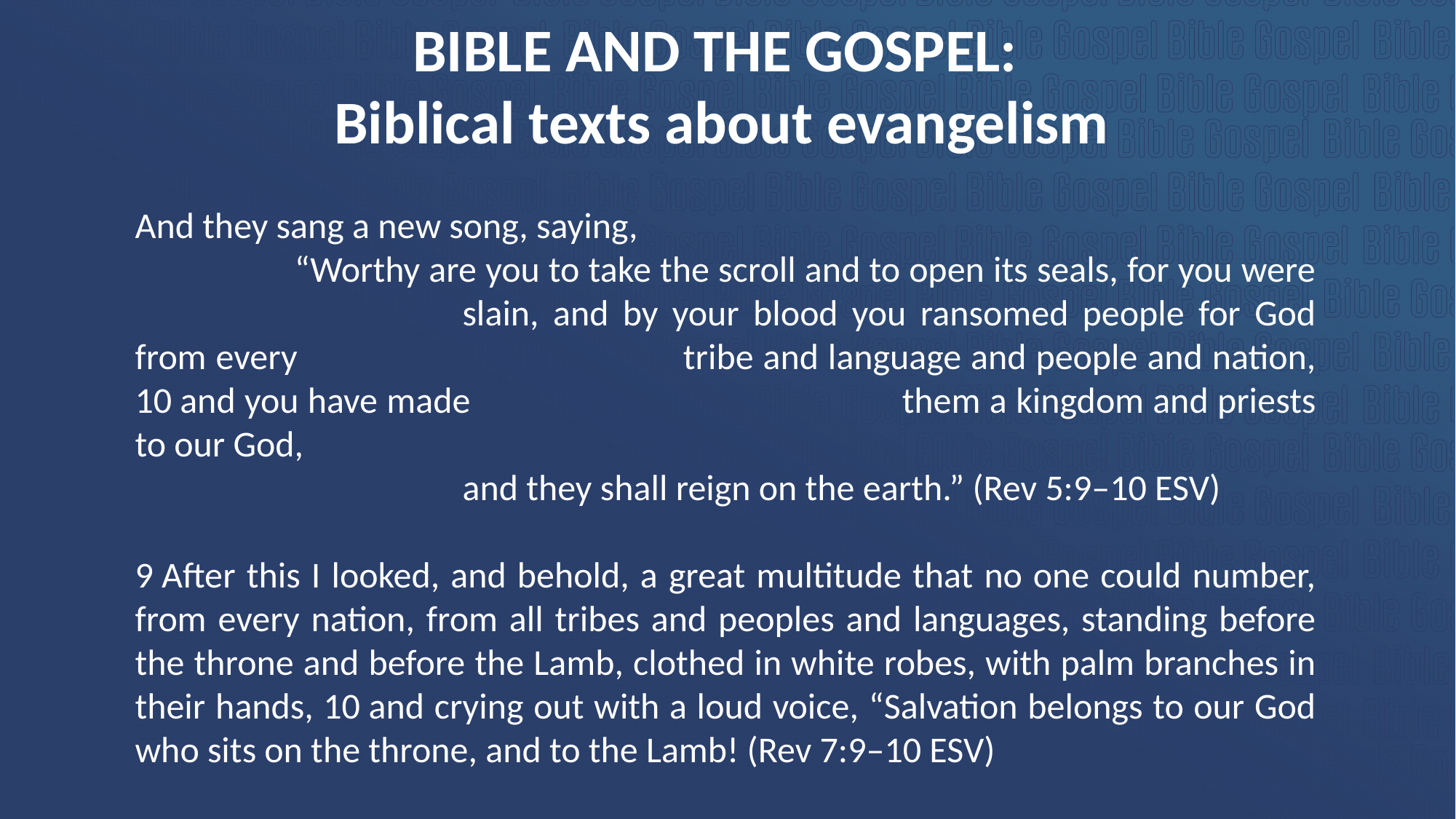

BIBLE AND THE GOSPEL:
Biblical texts about evangelism
And they sang a new song, saying,
                  “Worthy are you to take the scroll and to open its seals, for you were 			slain, and by your blood you ransomed people for God from every 				tribe and language and people and nation, 10 and you have made 				them a kingdom and priests to our God,
      			and they shall reign on the earth.” (Rev 5:9–10 ESV)

9 After this I looked, and behold, a great multitude that no one could number, from every nation, from all tribes and peoples and languages, standing before the throne and before the Lamb, clothed in white robes, with palm branches in their hands, 10 and crying out with a loud voice, “Salvation belongs to our God who sits on the throne, and to the Lamb! (Rev 7:9–10 ESV)